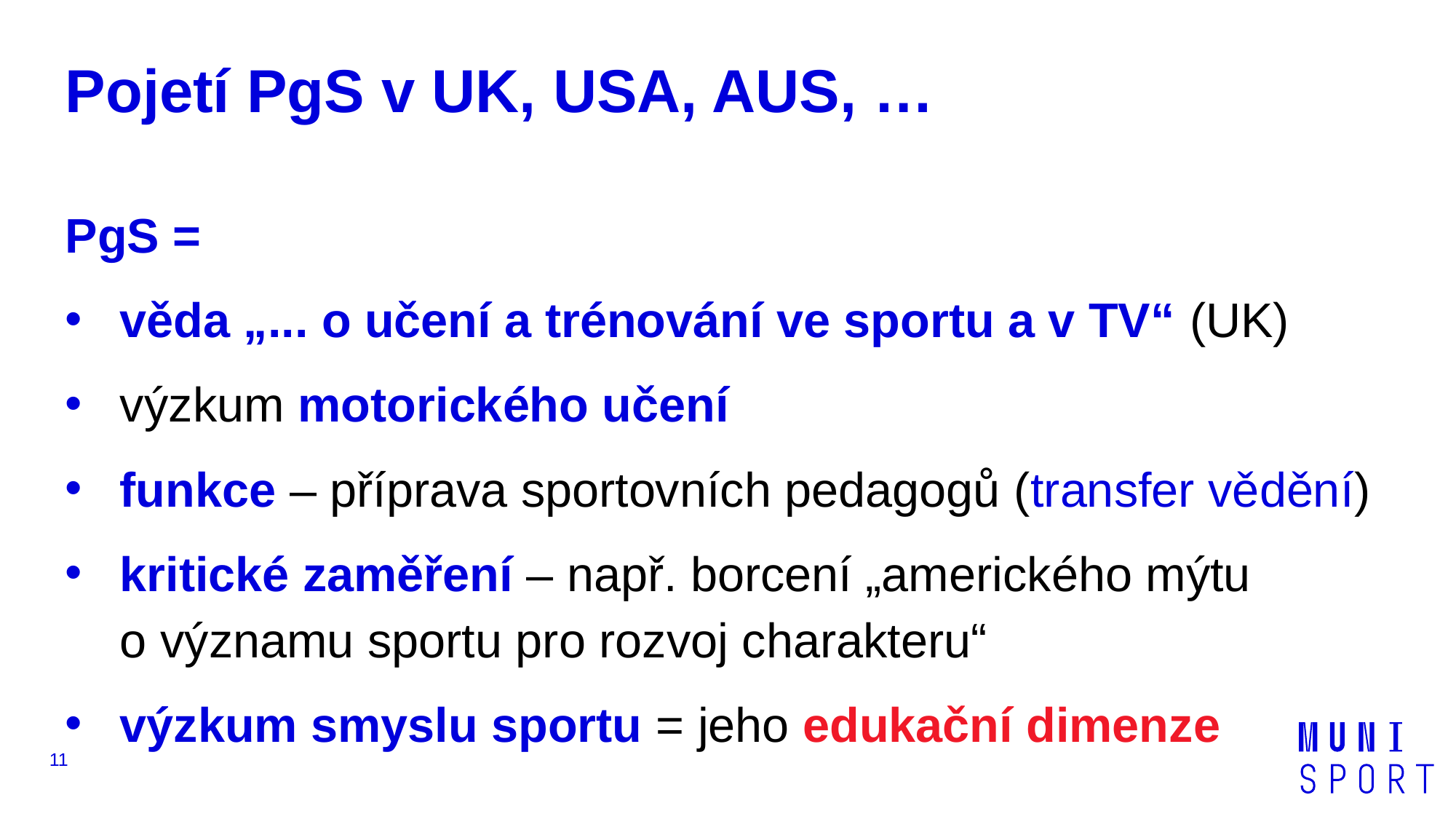

Pojetí PgS v UK, USA, AUS, …
PgS =
věda „... o učení a trénování ve sportu a v TV“ (UK)
výzkum motorického učení
funkce – příprava sportovních pedagogů (transfer vědění)
kritické zaměření – např. borcení „amerického mýtu
o významu sportu pro rozvoj charakteru“
výzkum smyslu sportu = jeho edukační dimenze
11